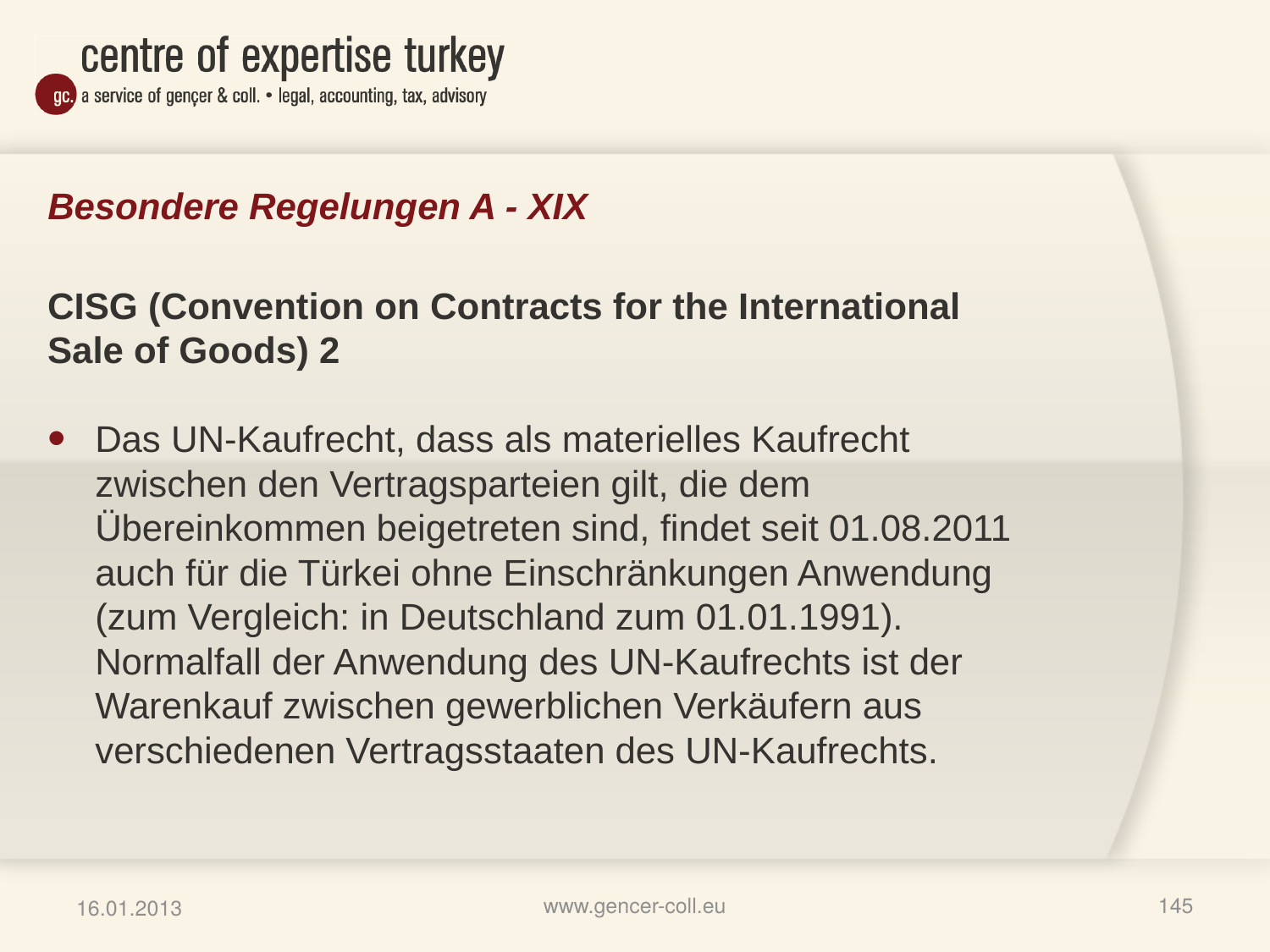

# Besondere Regelungen A - XIX
CISG (Convention on Contracts for the International Sale of Goods) 2

Das UN-Kaufrecht, dass als materielles Kaufrecht zwischen den Vertragsparteien gilt, die dem Übereinkommen beigetreten sind, findet seit 01.08.2011 auch für die Türkei ohne Einschränkungen Anwendung (zum Vergleich: in Deutschland zum 01.01.1991). Normalfall der Anwendung des UN-Kaufrechts ist der Warenkauf zwischen gewerblichen Verkäufern aus verschiedenen Vertragsstaaten des UN-Kaufrechts.

16.01.2013
www.gencer-coll.eu
145